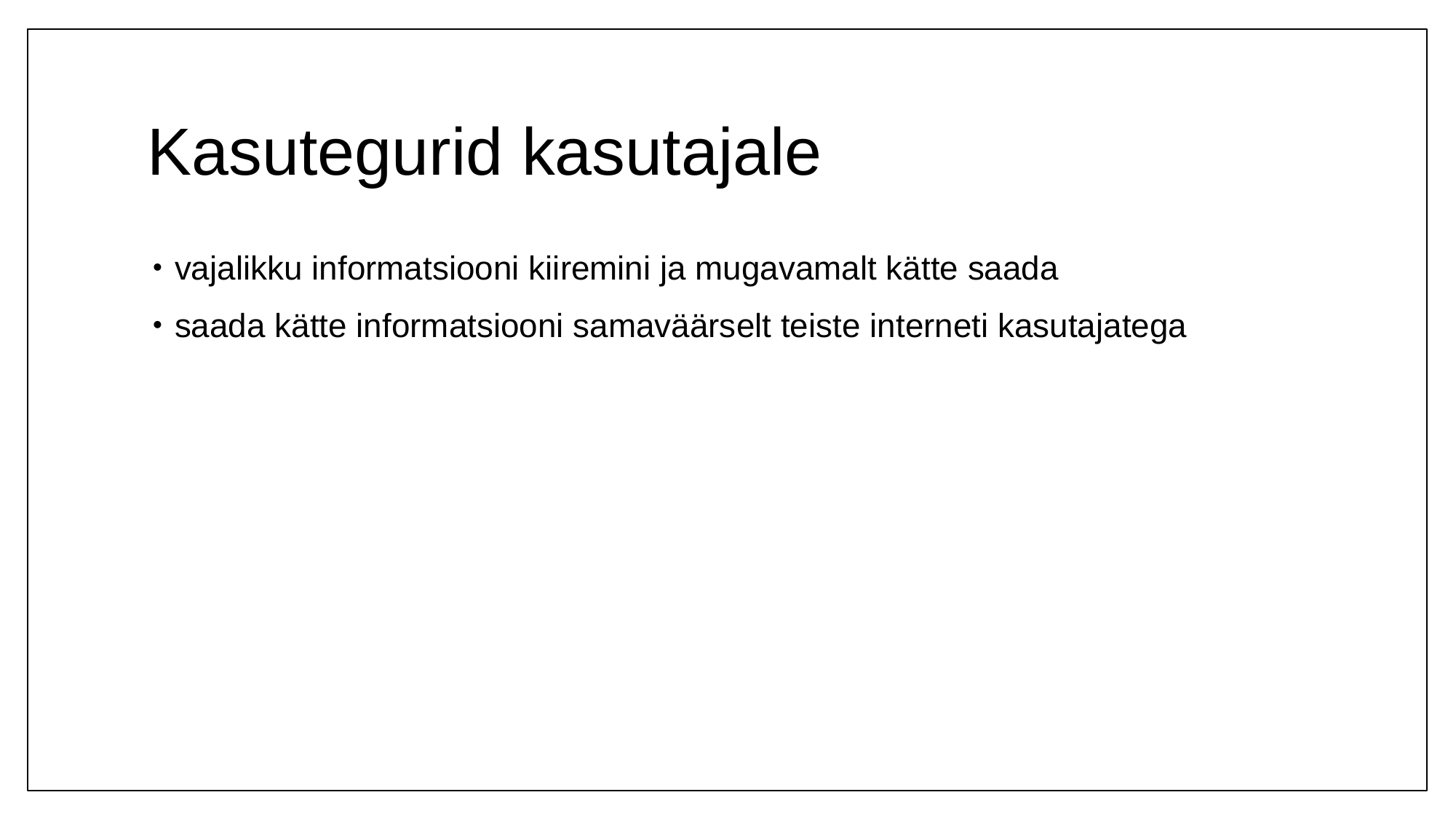

# Kasutegurid kasutajale
vajalikku informatsiooni kiiremini ja mugavamalt kätte saada
saada kätte informatsiooni samaväärselt teiste interneti kasutajatega